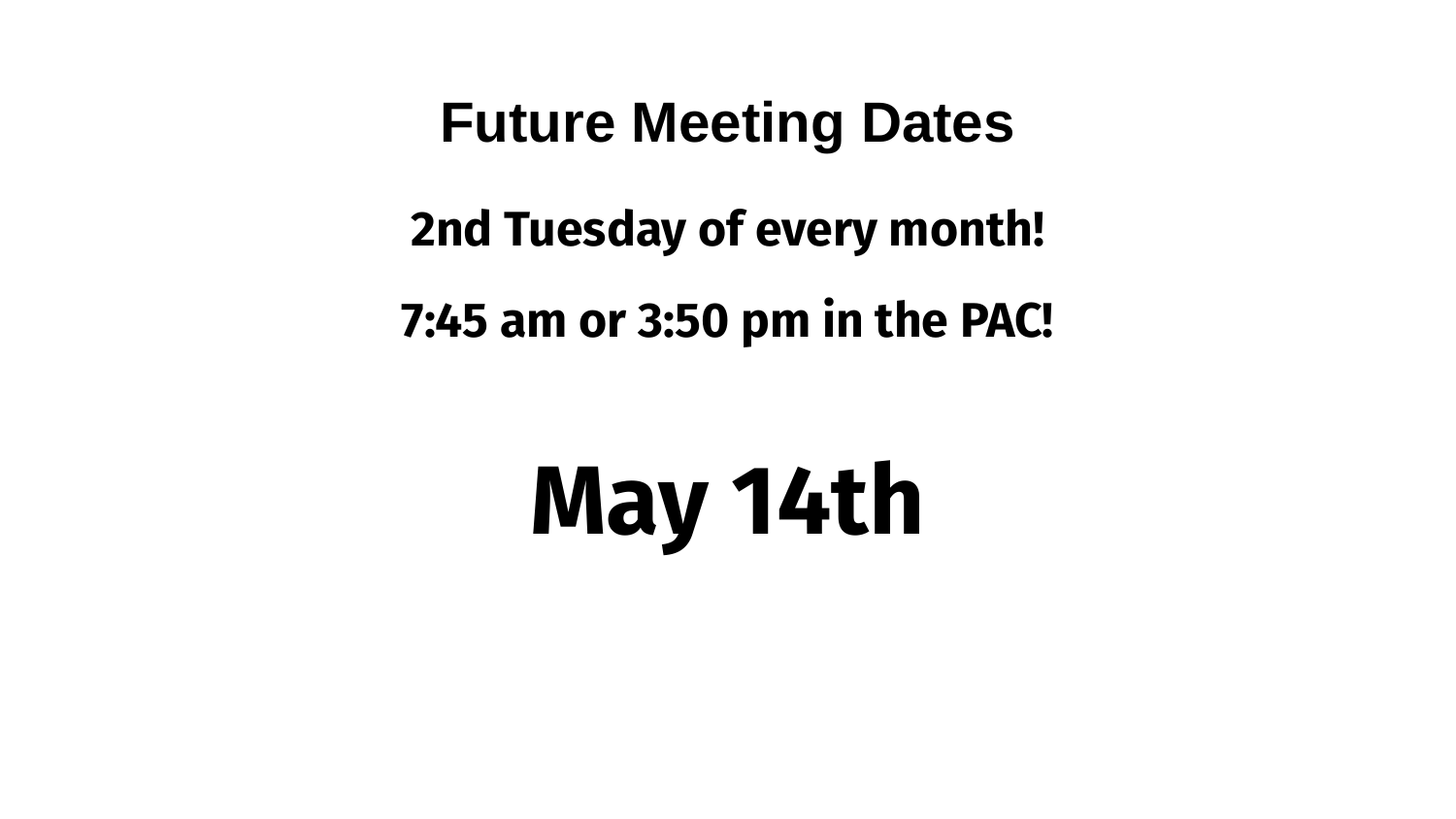

# Future Meeting Dates
2nd Tuesday of every month!
7:45 am or 3:50 pm in the PAC!

May 14th